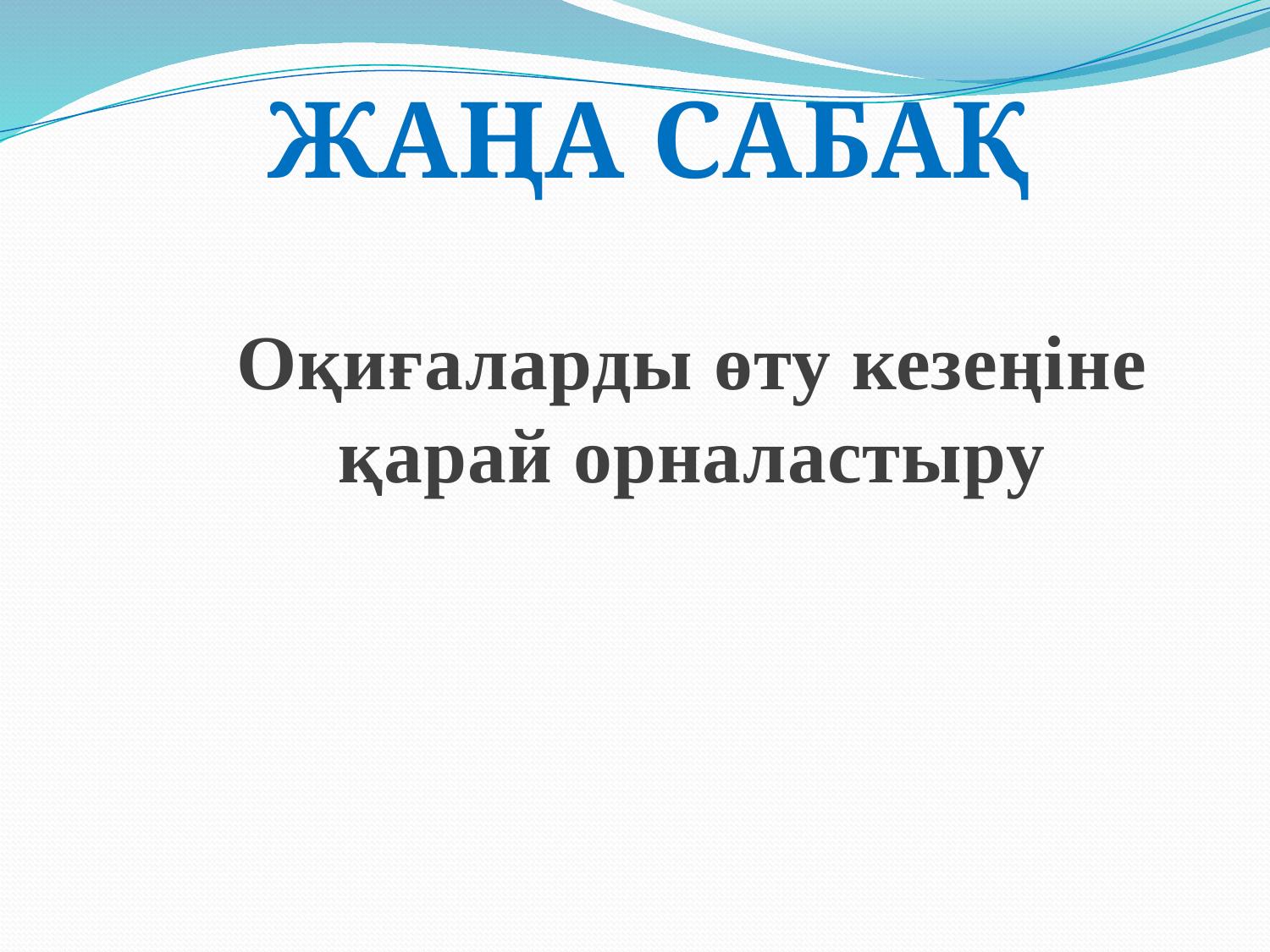

Жаңа сабақ
Оқиғаларды өту кезеңіне қарай орналастыру